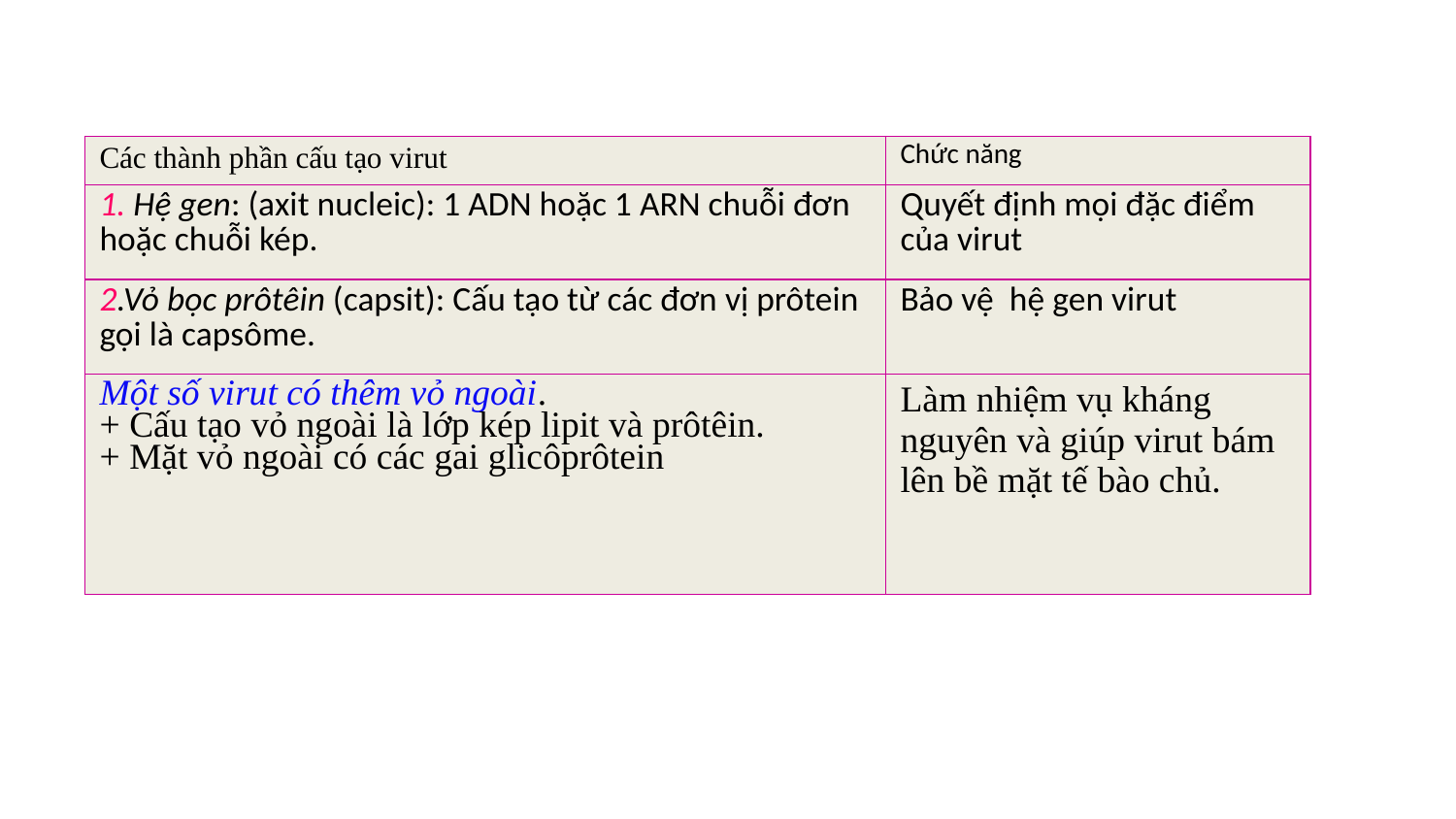

| Các thành phần cấu tạo virut | Chức năng |
| --- | --- |
| 1. Hệ gen: (axit nucleic): 1 ADN hoặc 1 ARN chuỗi đơn hoặc chuỗi kép. | Quyết định mọi đặc điểm của virut |
| 2.Vỏ bọc prôtêin (capsit): Cấu tạo từ các đơn vị prôtein gọi là capsôme. | Bảo vệ hệ gen virut |
| Một số virut có thêm vỏ ngoài. + Cấu tạo vỏ ngoài là lớp kép lipit và prôtêin. + Mặt vỏ ngoài có các gai glicôprôtein | Làm nhiệm vụ kháng nguyên và giúp virut bám lên bề mặt tế bào chủ. |